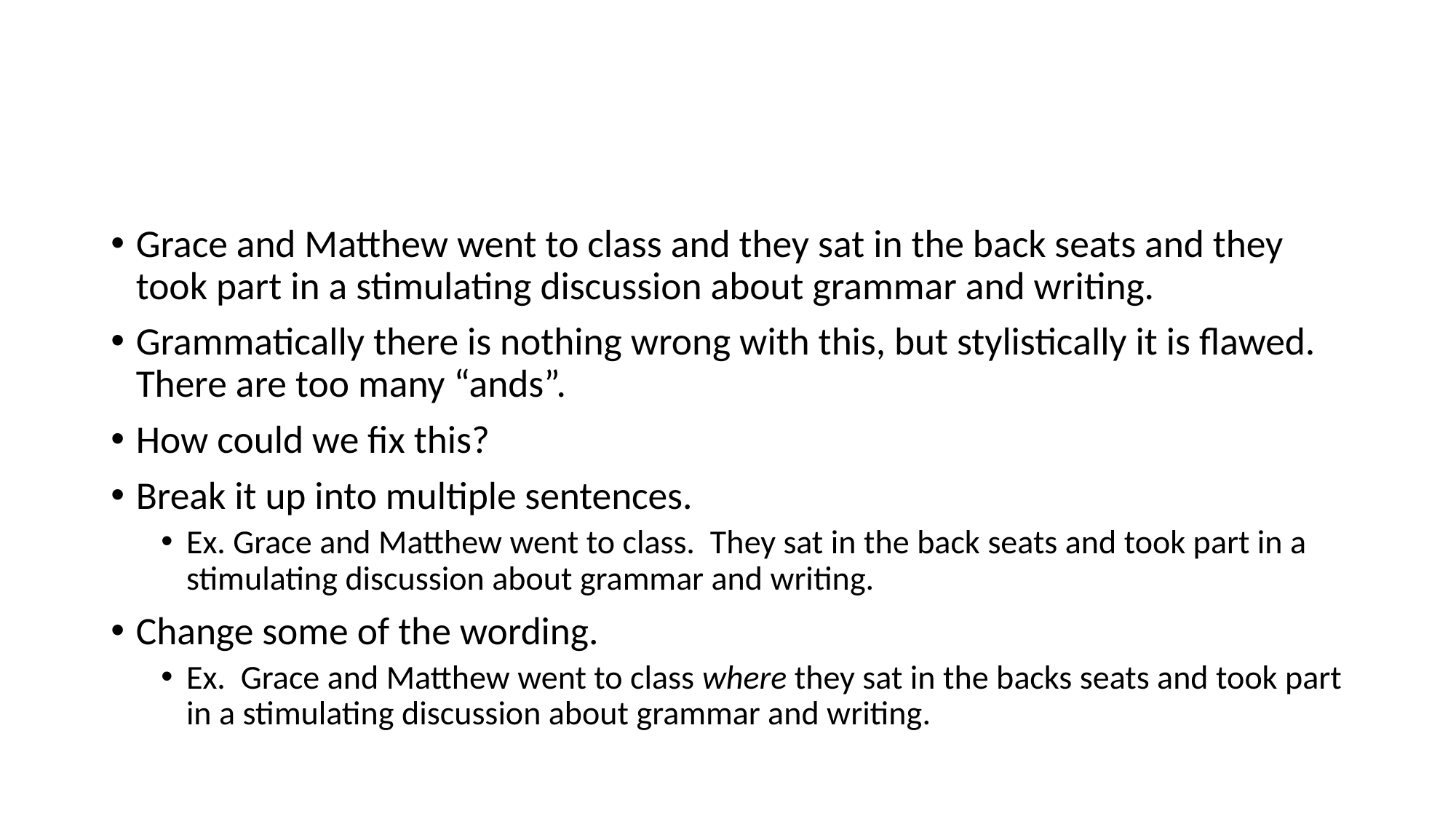

#
Grace and Matthew went to class and they sat in the back seats and they took part in a stimulating discussion about grammar and writing.
Grammatically there is nothing wrong with this, but stylistically it is flawed.  There are too many “ands”.
How could we fix this?
Break it up into multiple sentences.
Ex. Grace and Matthew went to class.  They sat in the back seats and took part in a stimulating discussion about grammar and writing.
Change some of the wording.
Ex.  Grace and Matthew went to class where they sat in the backs seats and took part in a stimulating discussion about grammar and writing.